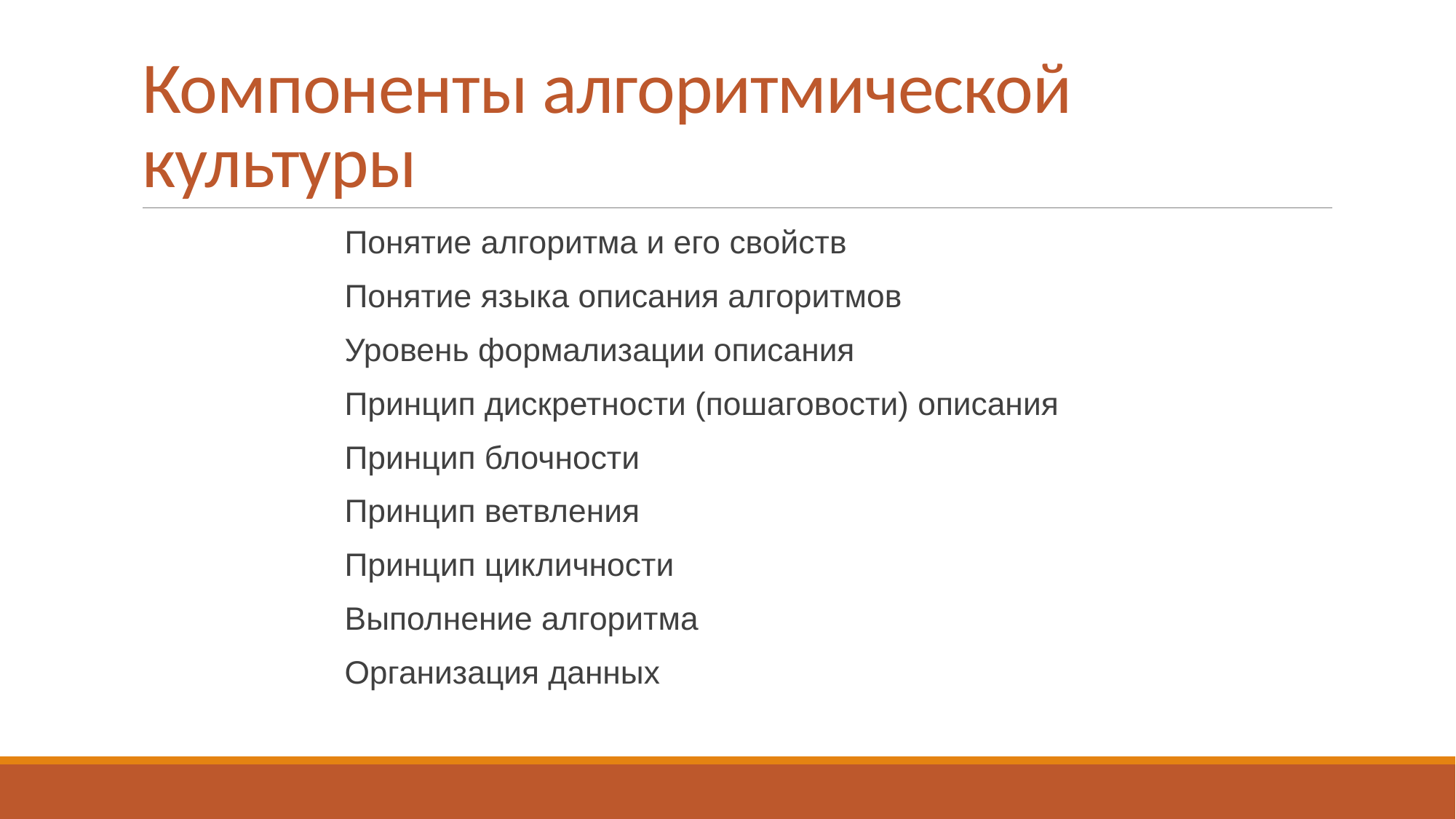

# Компоненты алгоритмической культуры
Понятие алгоритма и его свойств
Понятие языка описания алгоритмов
Уровень формализации описания
Принцип дискретности (пошаговости) описания
Принцип блочности
Принцип ветвления
Принцип цикличности
Выполнение алгоритма
Организация данных